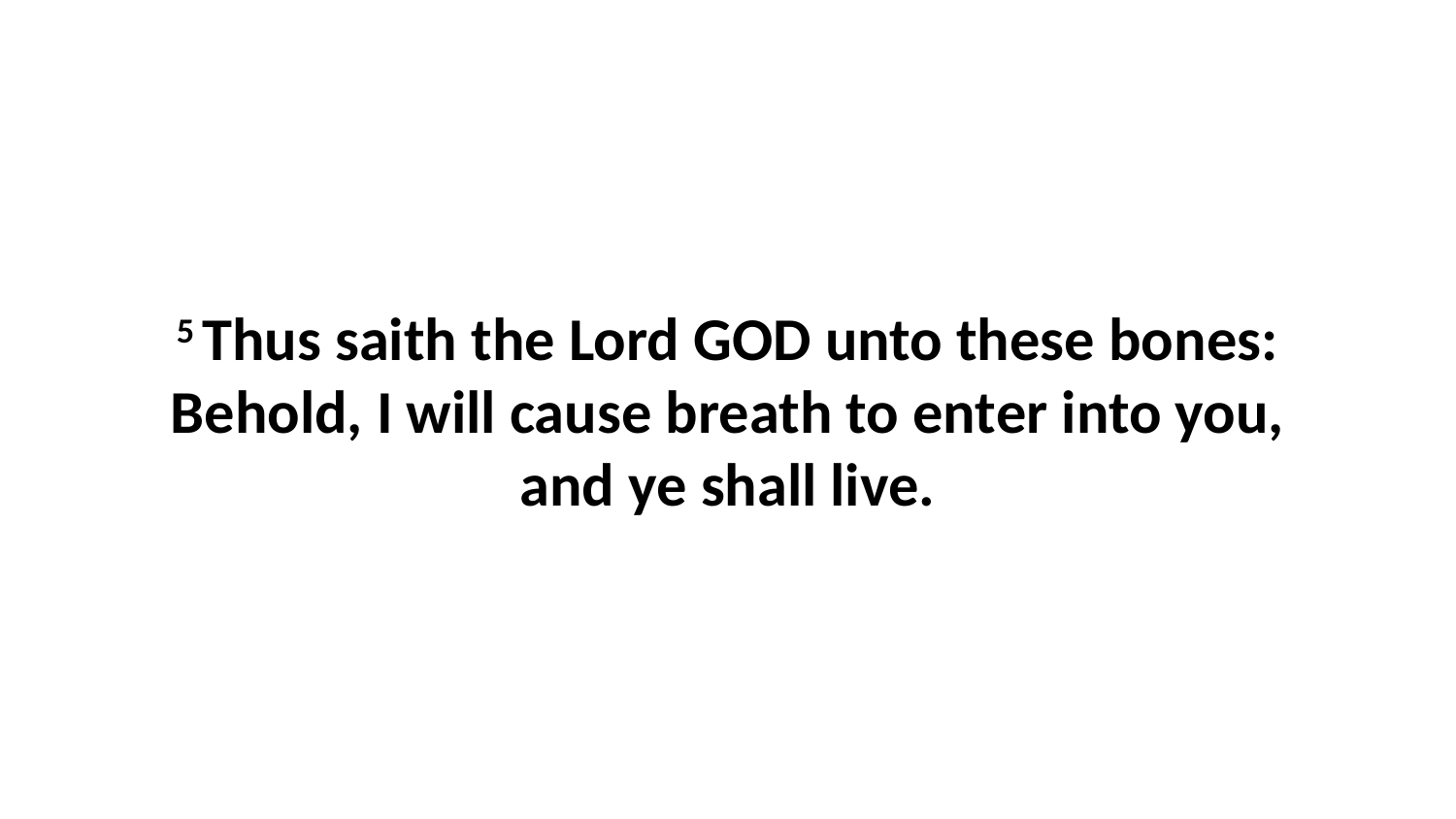

5 Thus saith the Lord GOD unto these bones: Behold, I will cause breath to enter into you, and ye shall live.